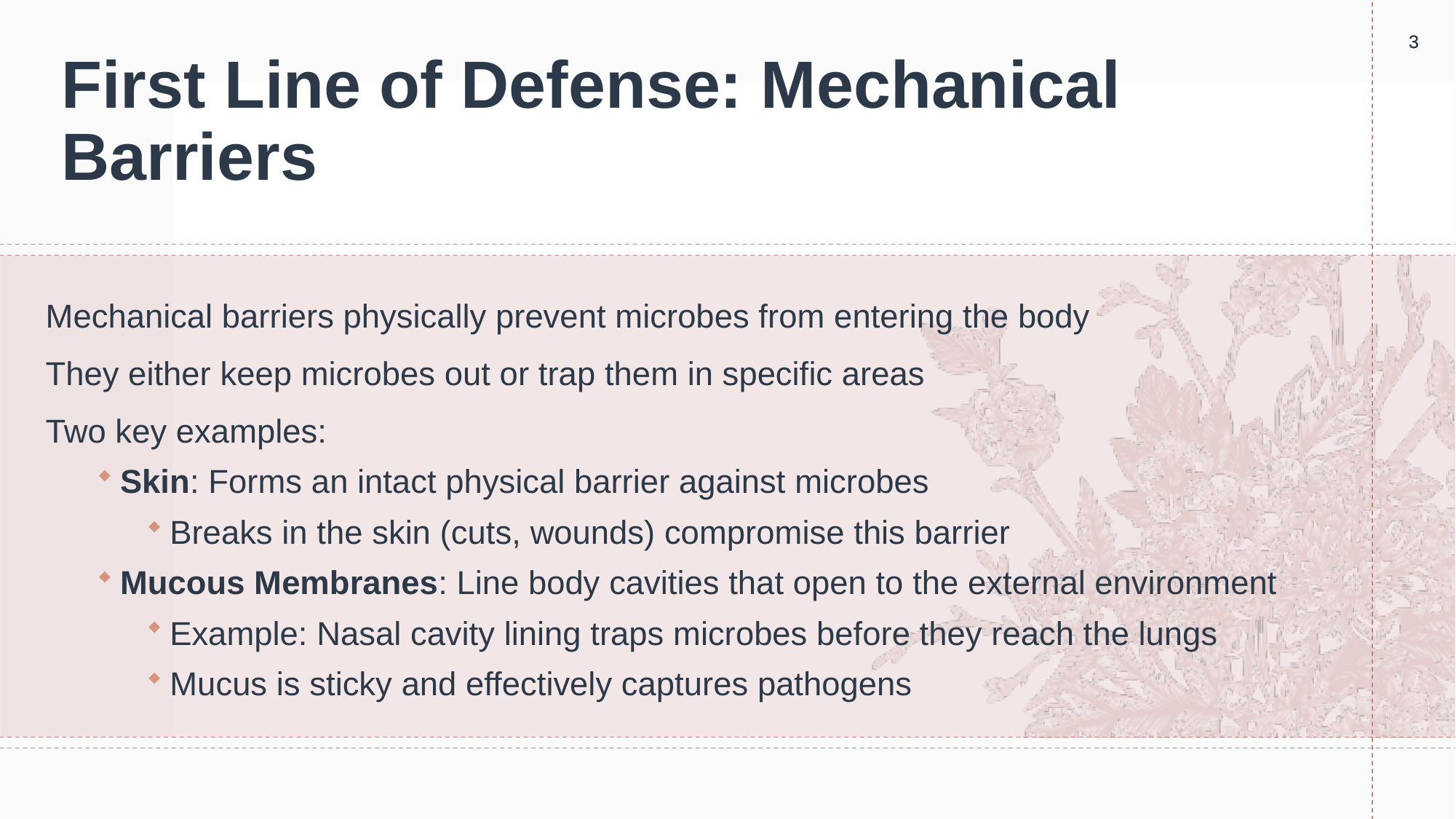

3
3
# First Line of Defense: Mechanical Barriers
Mechanical barriers physically prevent microbes from entering the body
They either keep microbes out or trap them in specific areas
Two key examples:
Skin: Forms an intact physical barrier against microbes
Breaks in the skin (cuts, wounds) compromise this barrier
Mucous Membranes: Line body cavities that open to the external environment
Example: Nasal cavity lining traps microbes before they reach the lungs
Mucus is sticky and effectively captures pathogens